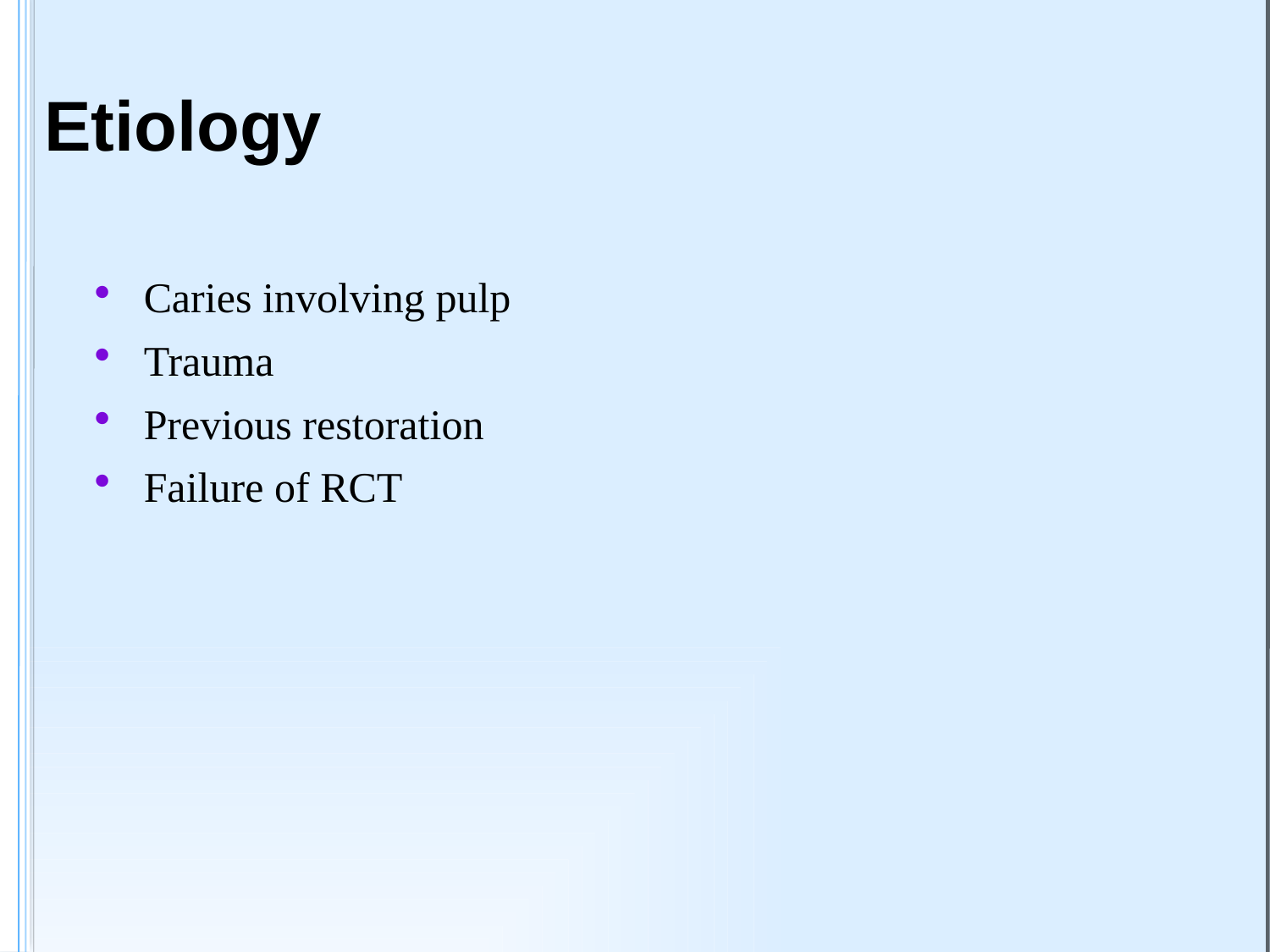

# Etiology
Caries involving pulp
Trauma
Previous restoration
Failure of RCT